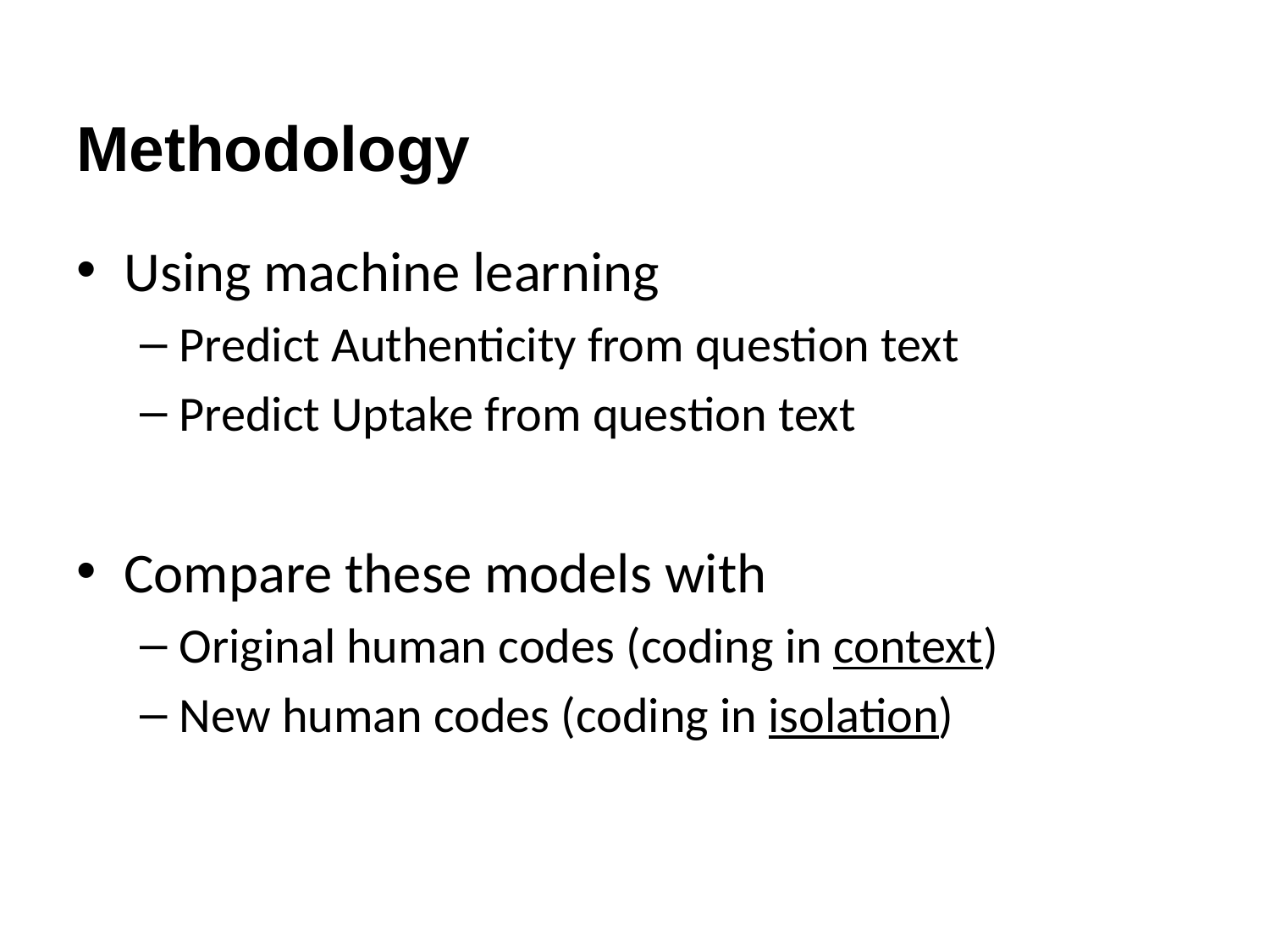

# Methodology
Using machine learning
Predict Authenticity from question text
Predict Uptake from question text

Compare these models with
Original human codes (coding in context)
New human codes (coding in isolation)